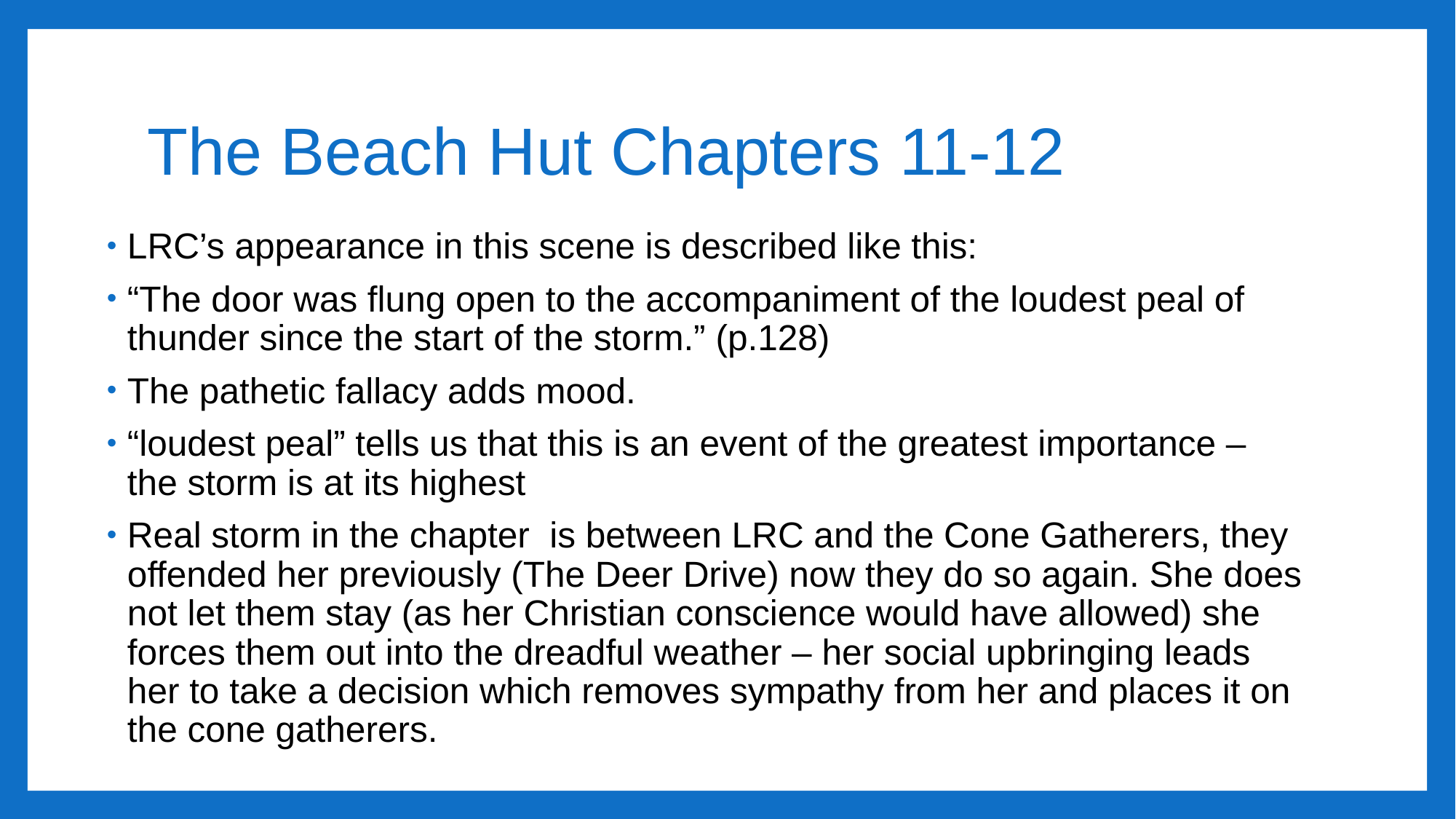

# The Beach Hut Chapters 11-12
LRC’s appearance in this scene is described like this:
“The door was flung open to the accompaniment of the loudest peal of thunder since the start of the storm.” (p.128)
The pathetic fallacy adds mood.
“loudest peal” tells us that this is an event of the greatest importance – the storm is at its highest
Real storm in the chapter  is between LRC and the Cone Gatherers, they offended her previously (The Deer Drive) now they do so again. She does not let them stay (as her Christian conscience would have allowed) she forces them out into the dreadful weather – her social upbringing leads her to take a decision which removes sympathy from her and places it on the cone gatherers.